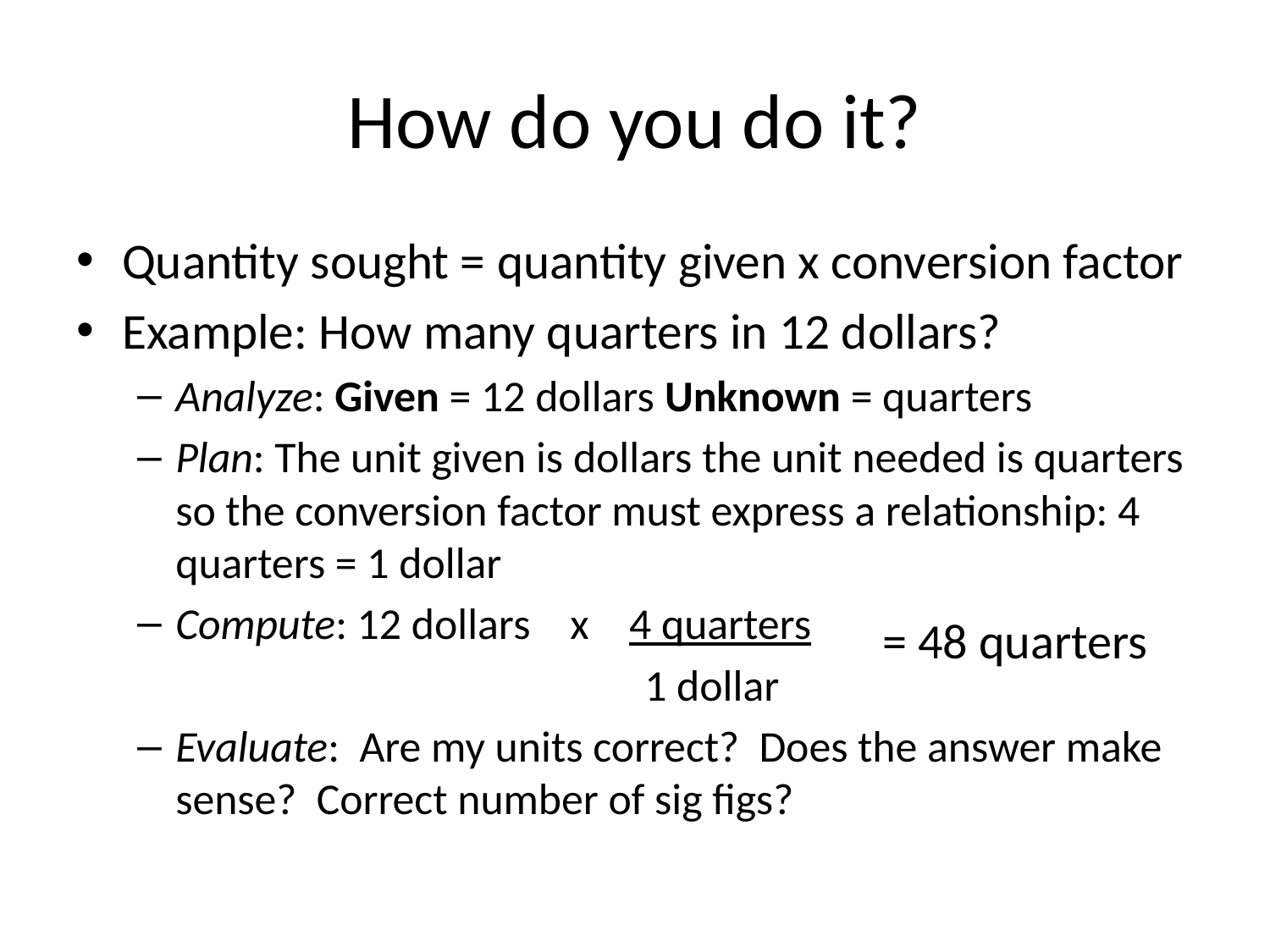

# How do you do it?
Quantity sought = quantity given x conversion factor
Example: How many quarters in 12 dollars?
Analyze: Given = 12 dollars Unknown = quarters
Plan: The unit given is dollars the unit needed is quarters so the conversion factor must express a relationship: 4 quarters = 1 dollar
Compute: 12 dollars    x    4 quarters
                                                   1 dollar
Evaluate:  Are my units correct?  Does the answer make sense?  Correct number of sig figs?
= 48 quarters